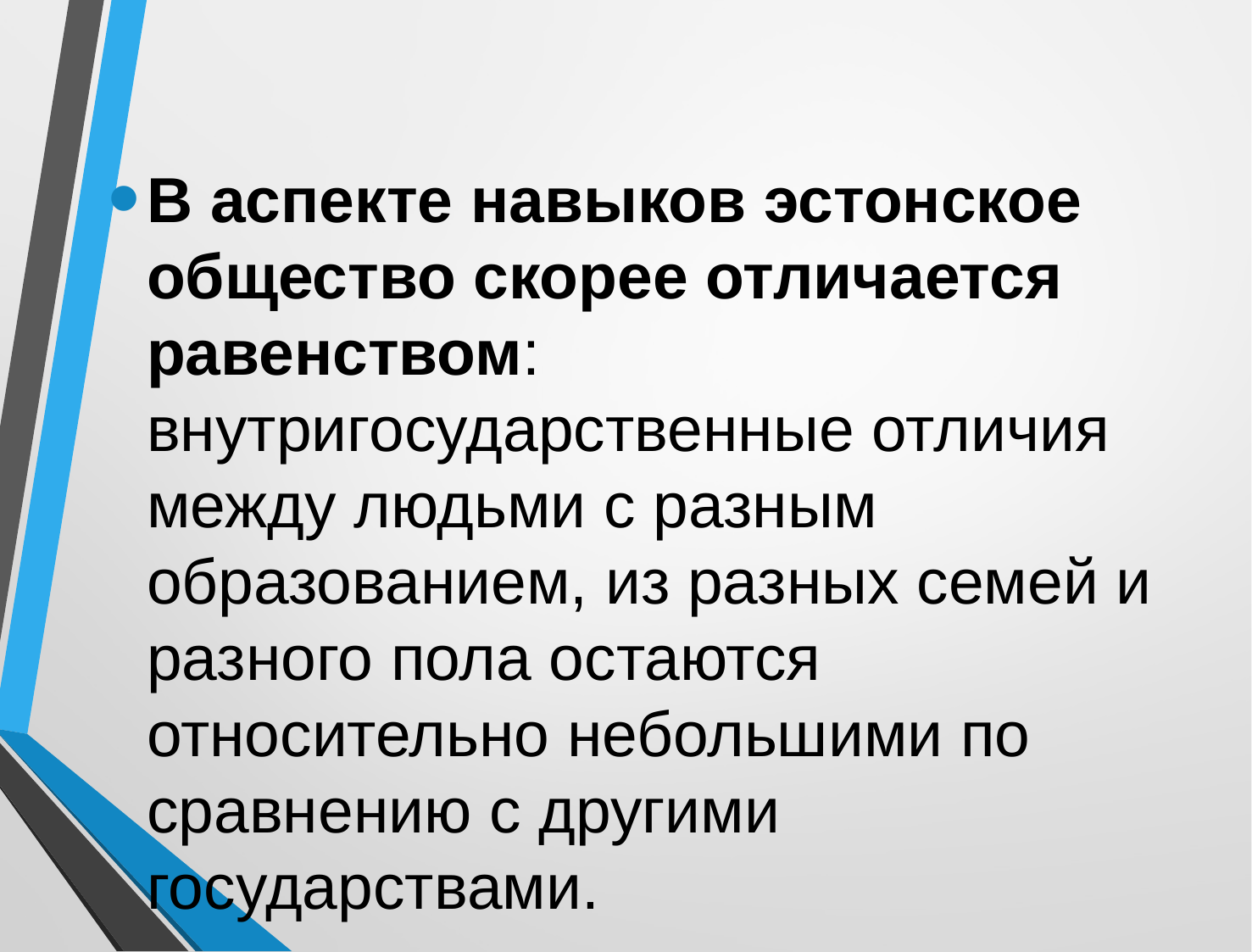

#
В аспекте навыков эстонское общество скорее отличается равенством: внутригосударственные отличия между людьми с разным образованием, из разных семей и разного пола остаются относительно небольшими по сравнению с другими государствами.